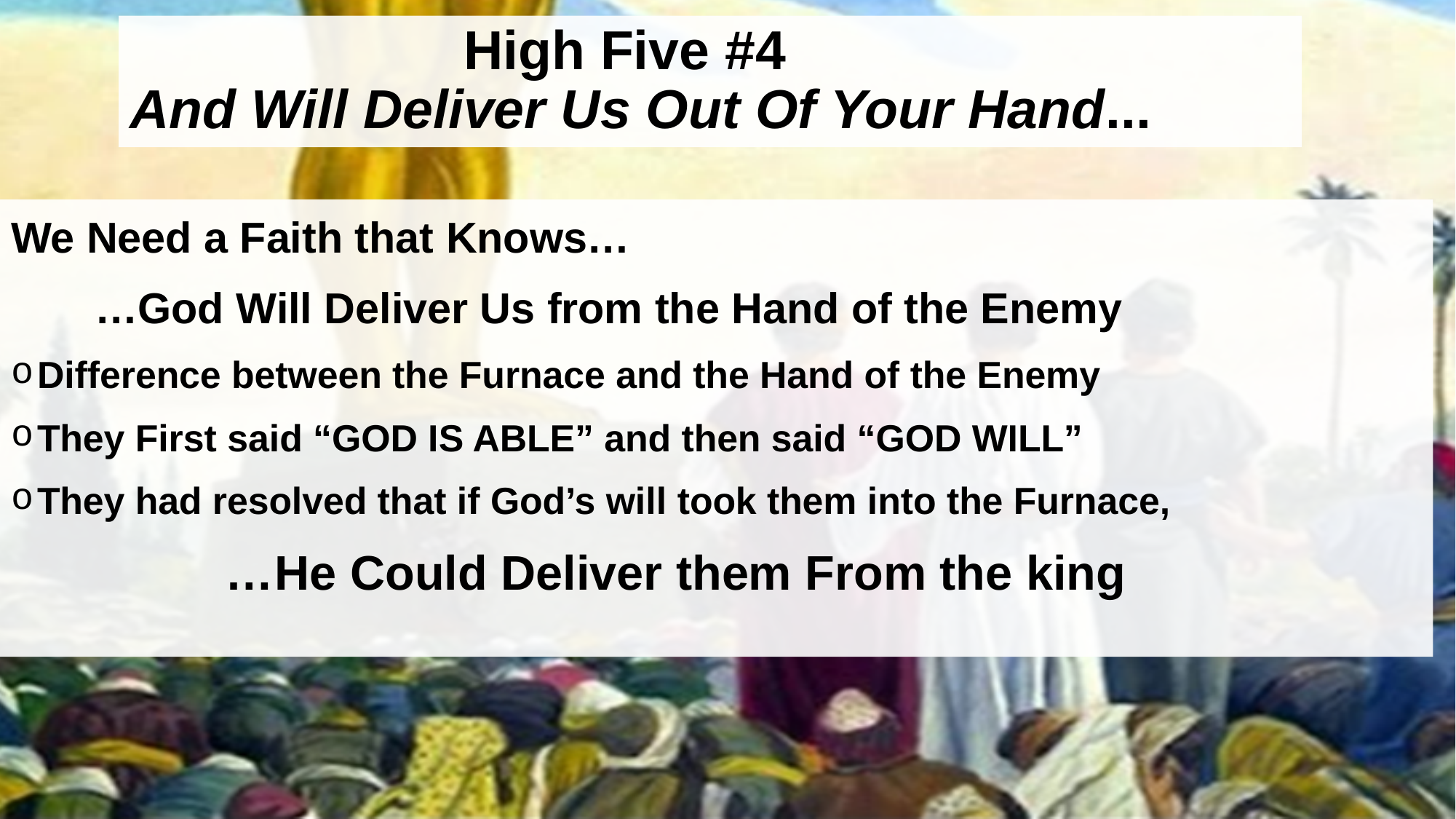

# High Five #4 And Will Deliver Us Out Of Your Hand...
We Need a Faith that Knows…
       …God Will Deliver Us from the Hand of the Enemy
Difference between the Furnace and the Hand of the Enemy
They First said “GOD IS ABLE” and then said “GOD WILL”
They had resolved that if God’s will took them into the Furnace,
                …He Could Deliver them From the king